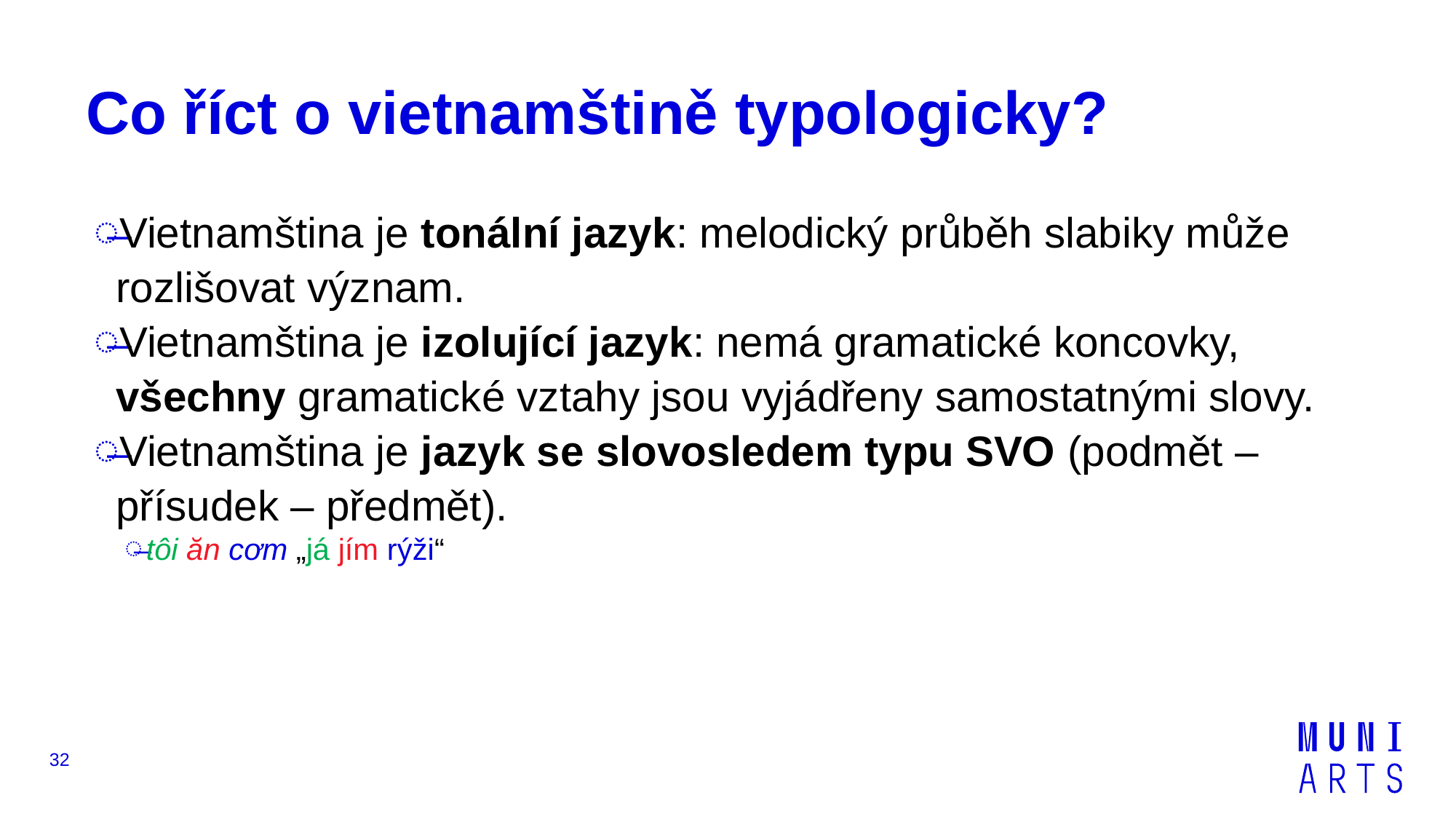

# Co říct o vietnamštině typologicky?
Vietnamština je tonální jazyk: melodický průběh slabiky může rozlišovat význam.
Vietnamština je izolující jazyk: nemá gramatické koncovky, všechny gramatické vztahy jsou vyjádřeny samostatnými slovy.
Vietnamština je jazyk se slovosledem typu SVO (podmět – přísudek – předmět).
tôi ăn cơm „já jím rýži“
32